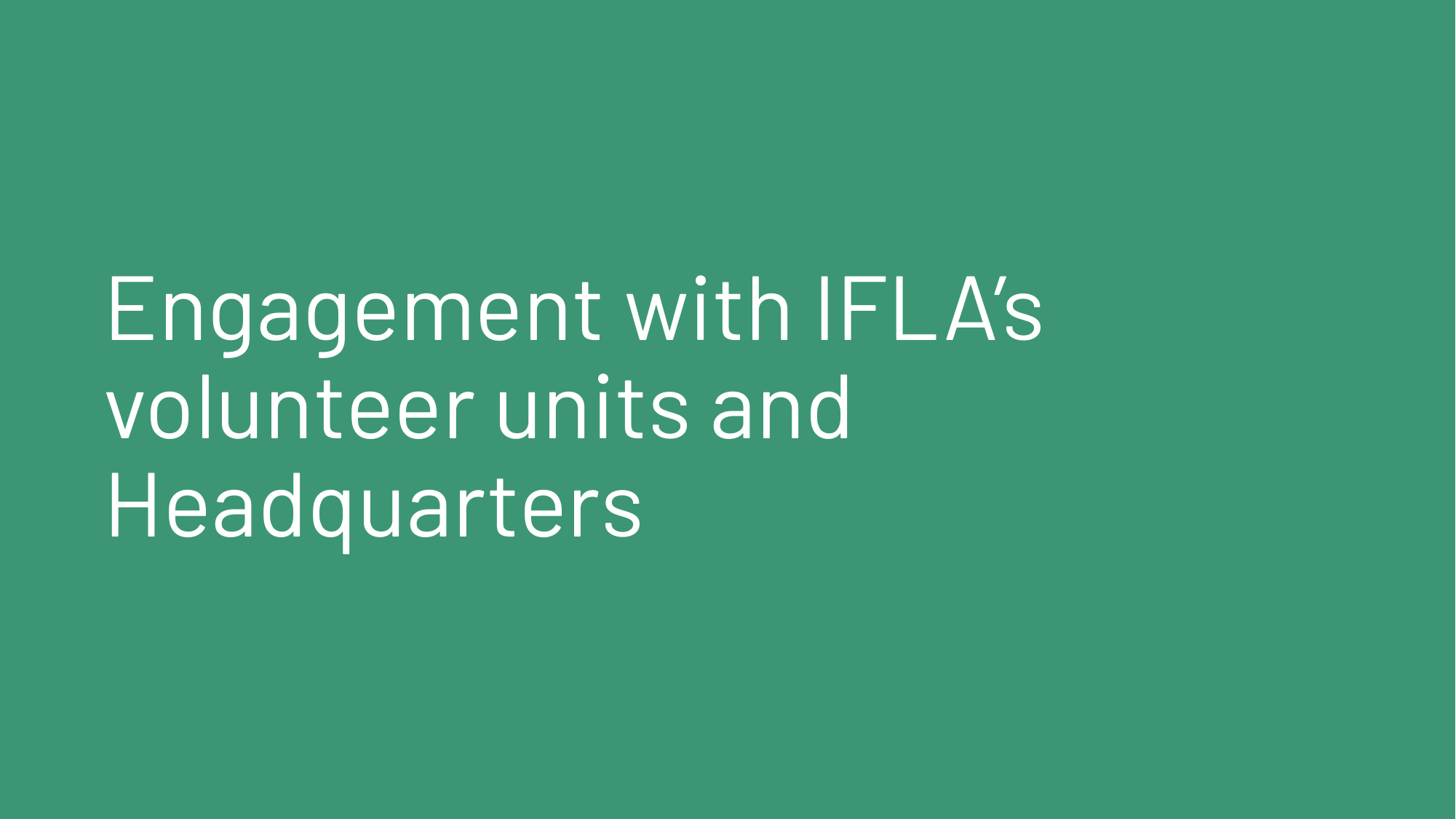

# Engagement with IFLA’s volunteer units and Headquarters